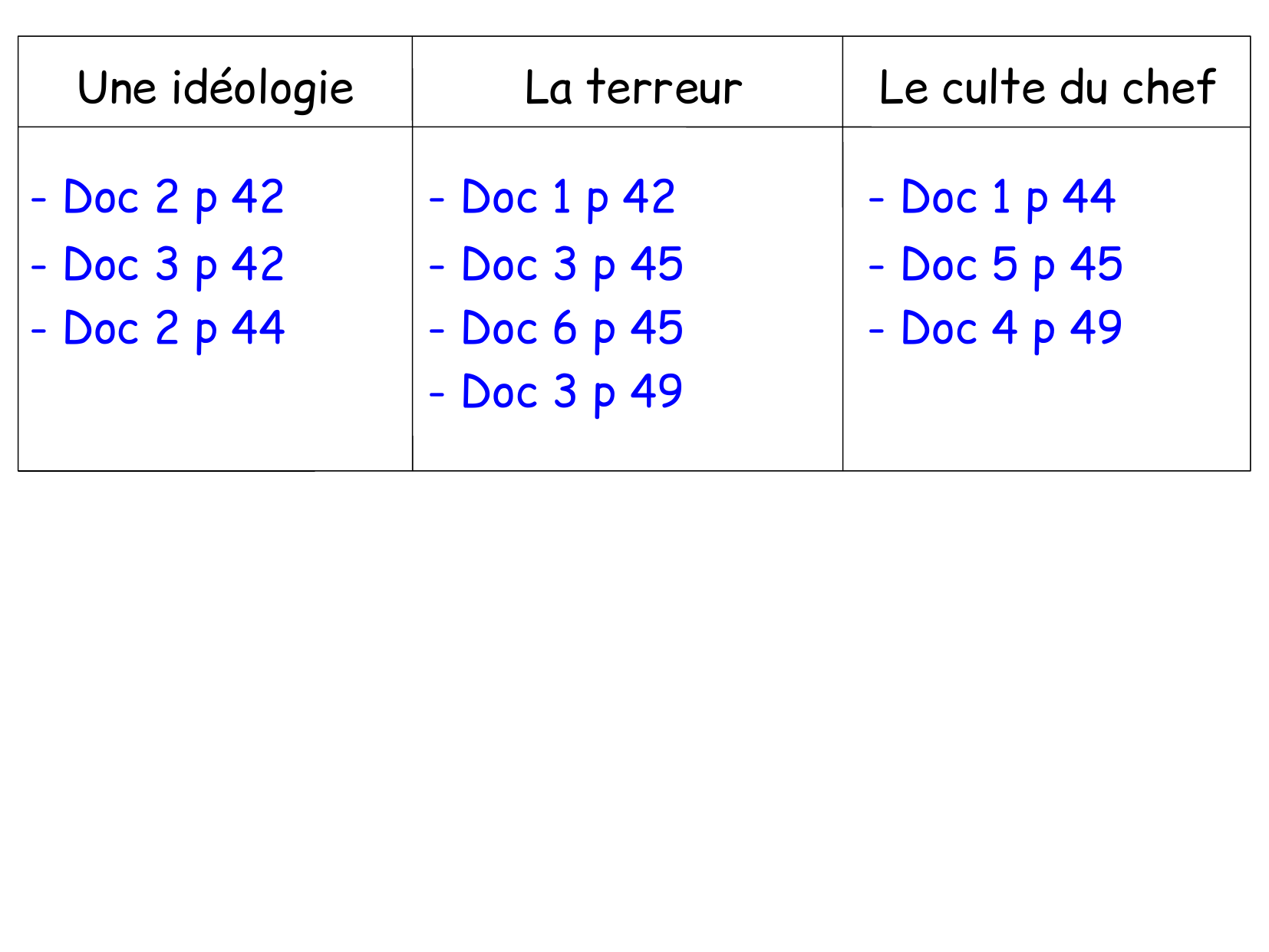

Une idéologie
La terreur
Le culte du chef

- Doc 2 p 42
- Doc 1 p 42
- Doc 1 p 44
- Doc 3 p 42
- Doc 3 p 45
- Doc 5 p 45
- Doc 2 p 44
- Doc 6 p 45
- Doc 4 p 49
- Doc 3 p 49